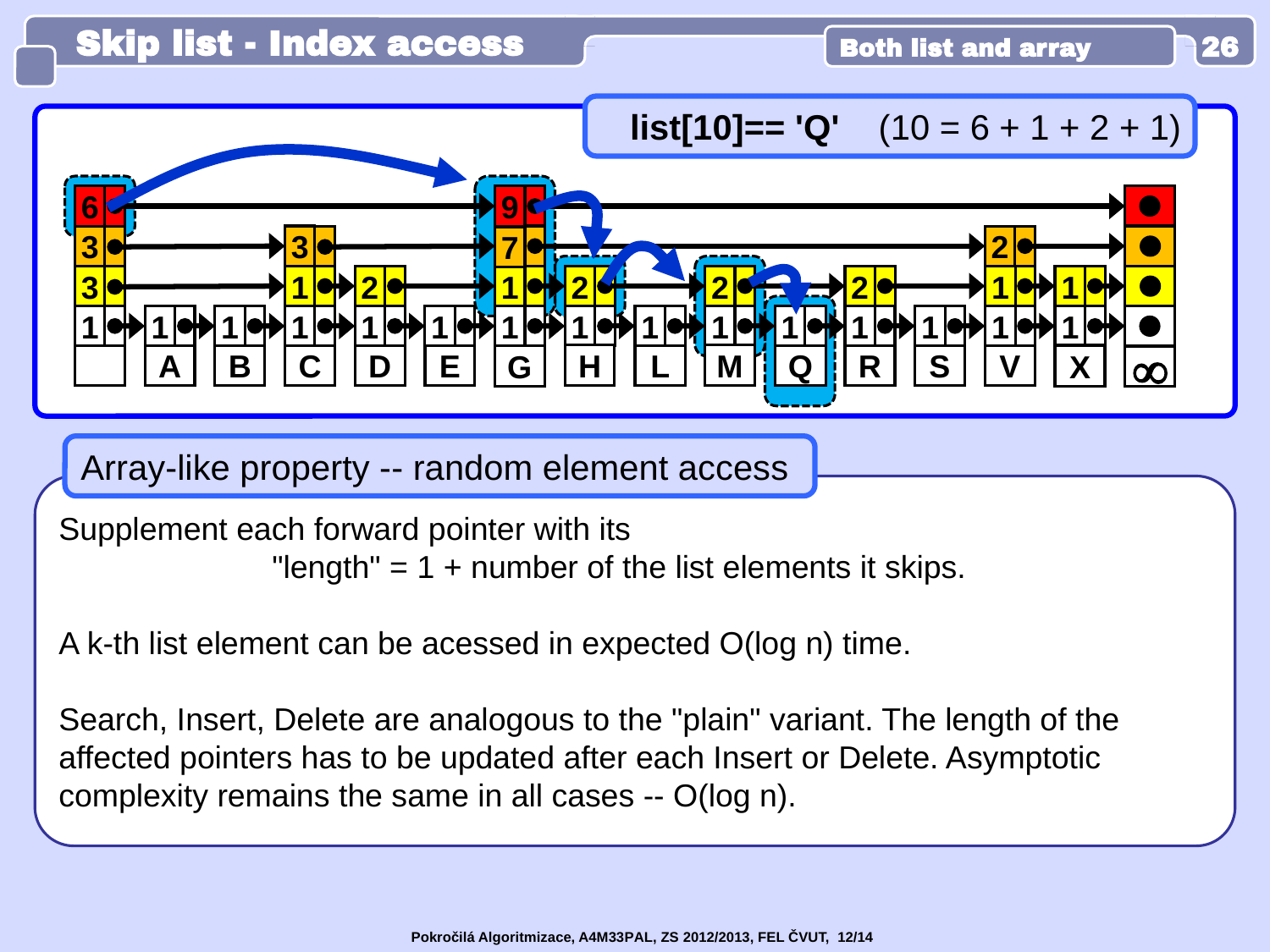

Skip list - Index access

Both list and array
26

   list[10]== 'Q'    (10 = 6 + 1 + 2 + 1)

9
6

3

3

2

7

1
2
2
2

3
2

1
1

1

1
1

1

1
1

1

1
1

1

1
1

1
1

1

1

H
M

A
B
C
D
E
L
Q
R
S
V
X
G
∞
Array-like property -- random element access
Supplement each forward pointer with its
                        "length" = 1 + number of the list elements it skips.

A k-th list element can be acessed in expected O(log n) time.

Search, Insert, Delete are analogous to the "plain" variant. The length of the affected pointers has to be updated after each Insert or Delete. Asymptotic complexity remains the same in all cases -- O(log n).
Pokročilá Algoritmizace, A4M33PAL, ZS 2012/2013, FEL ČVUT,  12/14